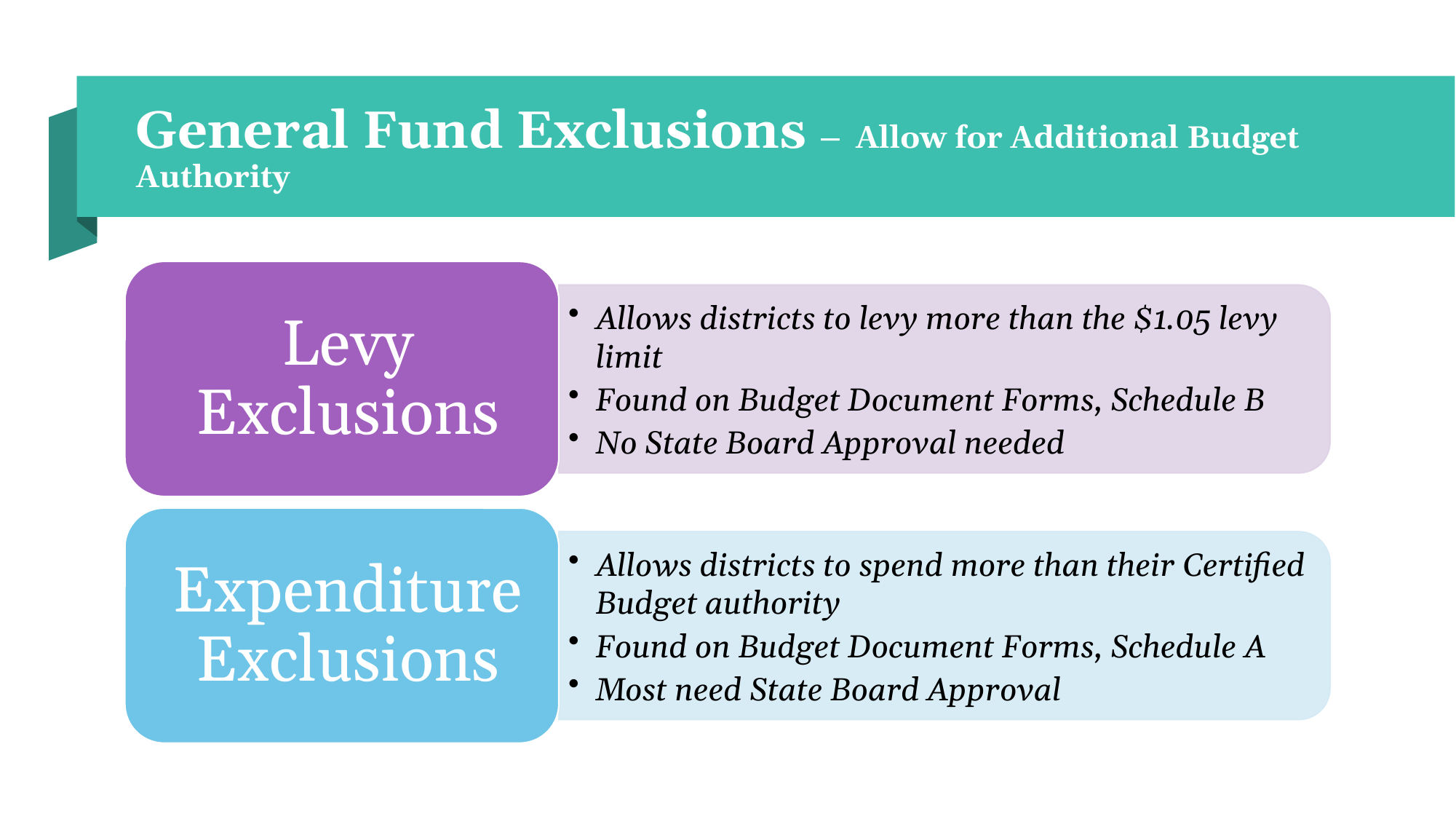

# General Fund Exclusions – Allow for Additional Budget Authority

Allows districts to levy more than the $1.05 levy limit
Found on Budget Document Forms, Schedule B
No State Board Approval needed
Levy Exclusions
Allows districts to spend more than their Certified Budget authority
Found on Budget Document Forms, Schedule A
Most need State Board Approval
Expenditure Exclusions